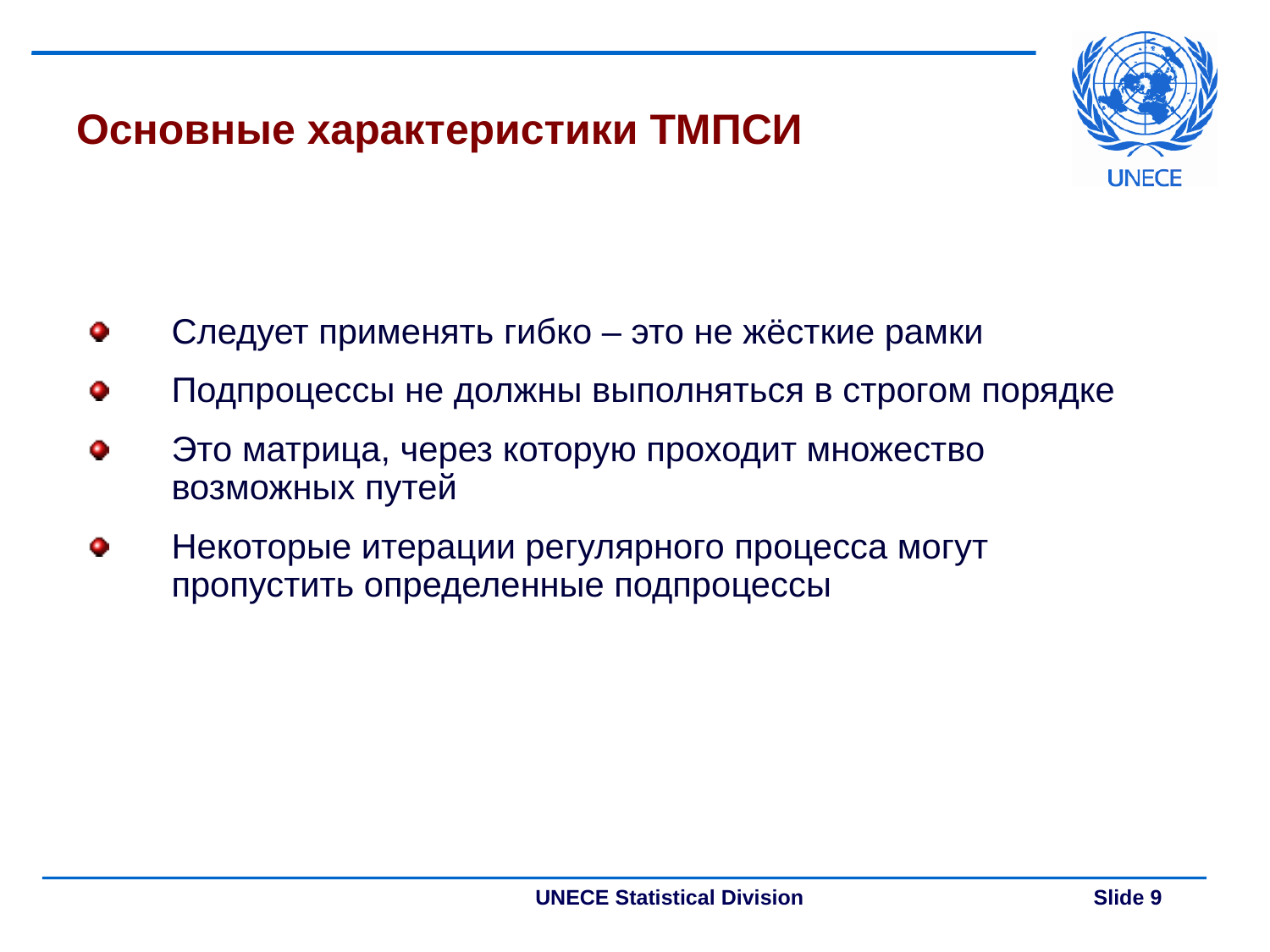

# Основные характеристики ТМПСИ

Следует применять гибко – это не жёсткие рамки
Подпроцессы не должны выполняться в строгом порядке
Это матрица, через которую проходит множество возможных путей
Некоторые итерации регулярного процесса могут пропустить определенные подпроцессы